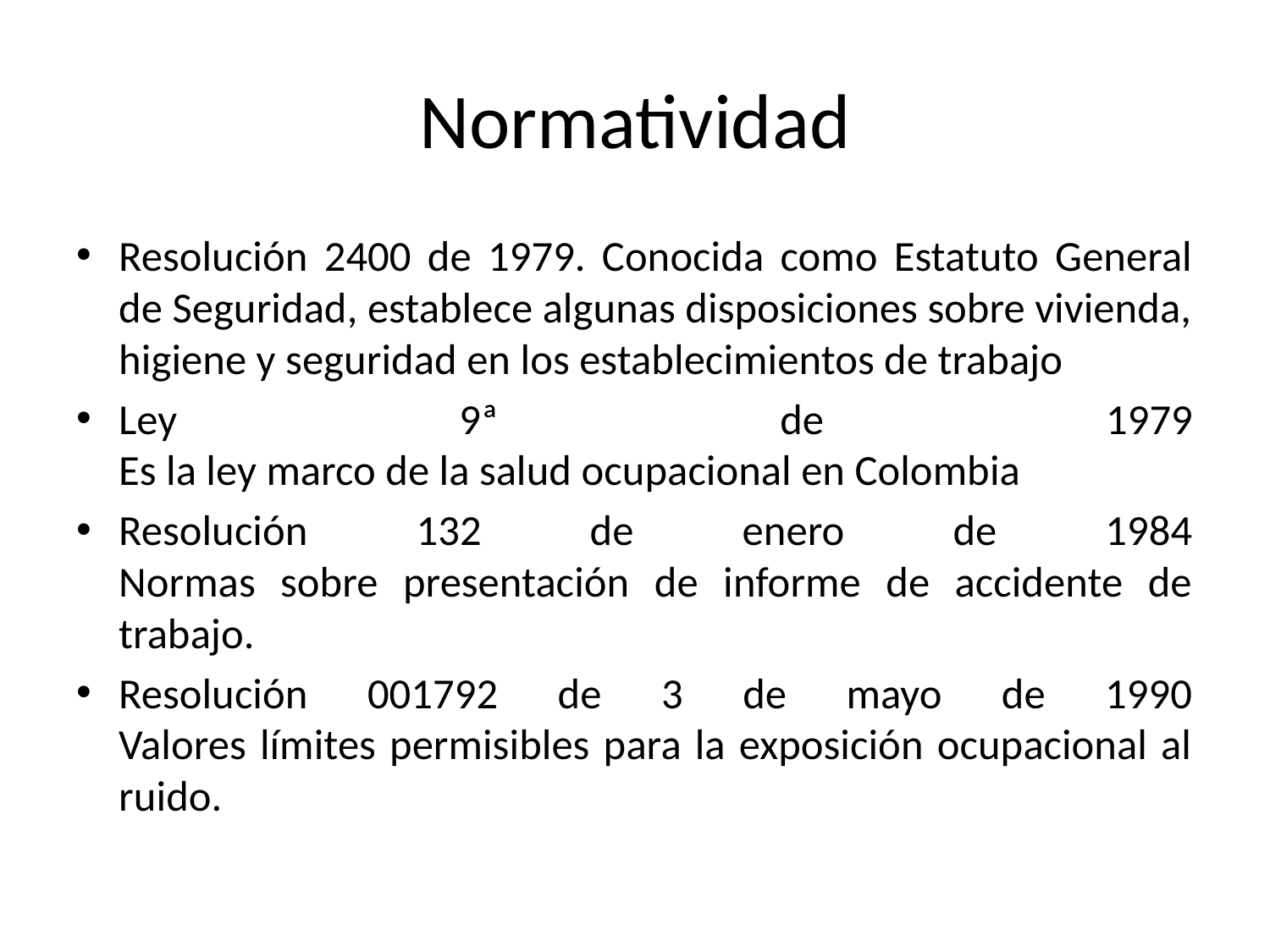

# Normatividad
Resolución 2400 de 1979. Conocida como Estatuto General de Seguridad, establece algunas disposiciones sobre vivienda, higiene y seguridad en los establecimientos de trabajo
Ley 9ª de 1979
Es la ley marco de la salud ocupacional en Colombia
Resolución 132 de enero de 1984
Normas sobre presentación de informe de accidente de trabajo.
Resolución 001792 de 3 de mayo de 1990
Valores límites permisibles para la exposición ocupacional al ruido.